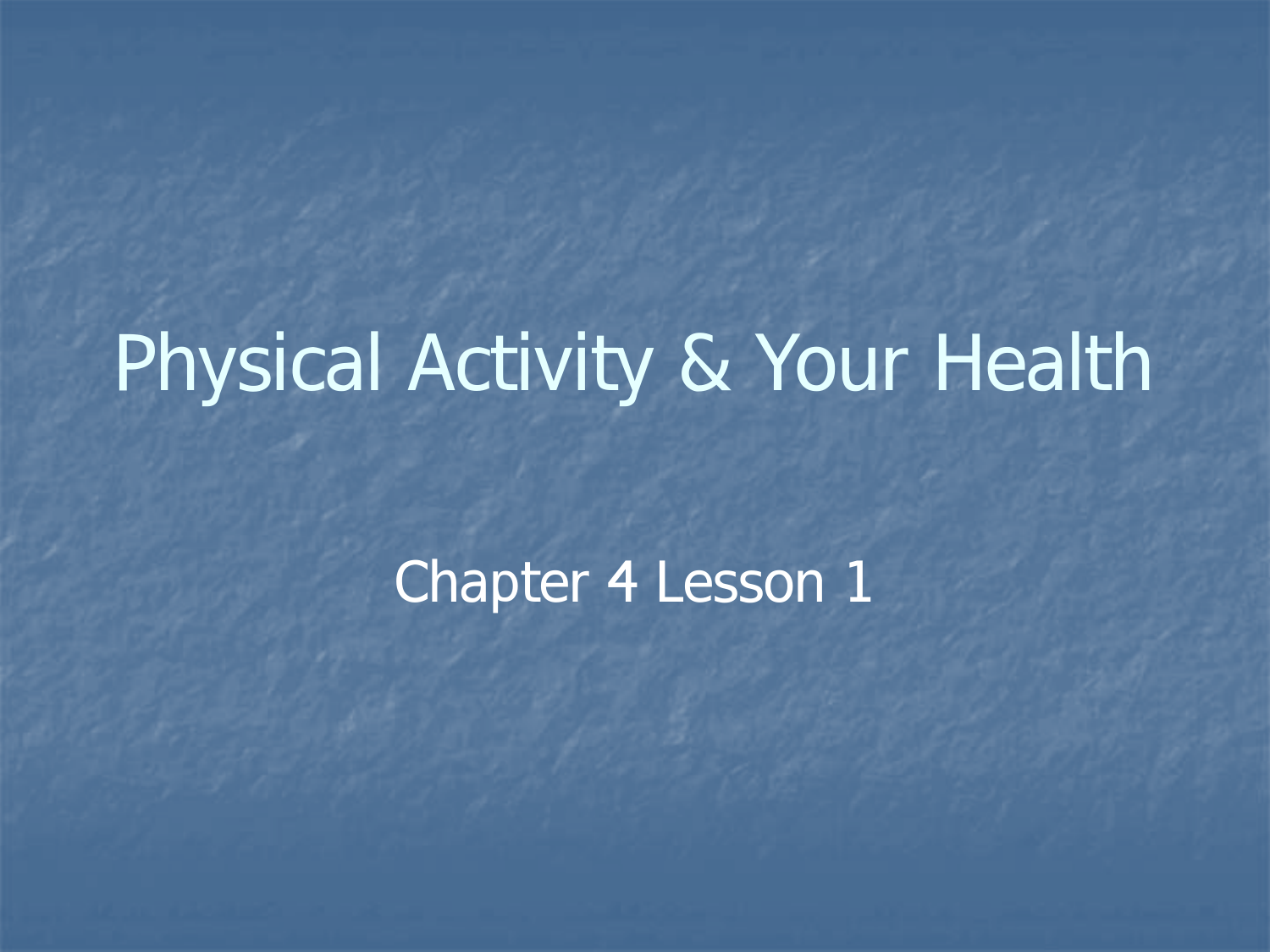

# Physical Activity & Your Health
Chapter 4 Lesson 1